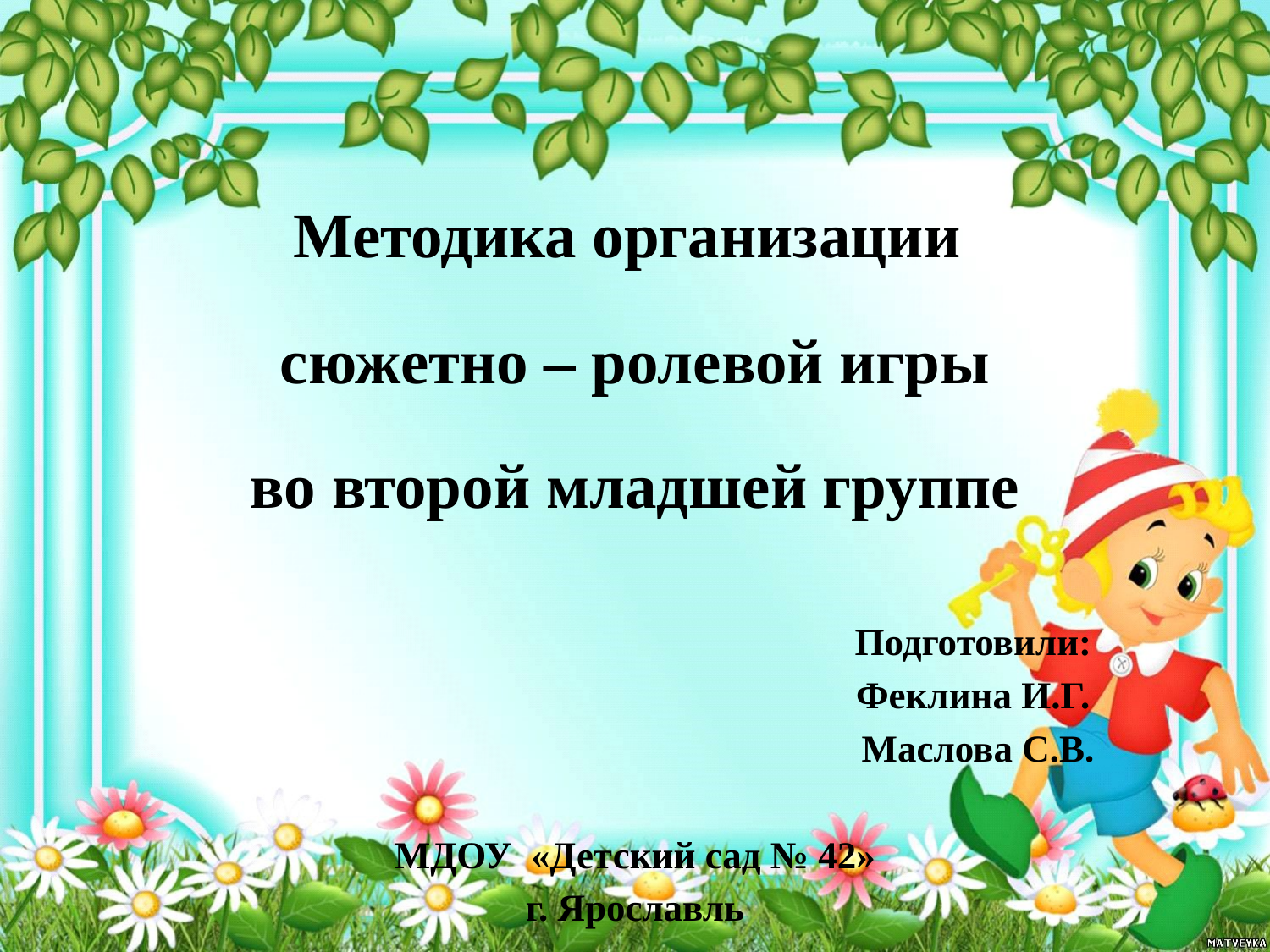

Методика организации

сюжетно – ролевой игры

во второй младшей группе

                                                                       Подготовили:
                                                                       Феклина И.Г.
                                                                        Маслова С.В.

МДОУ  «Детский сад № 42»
г. Ярославль